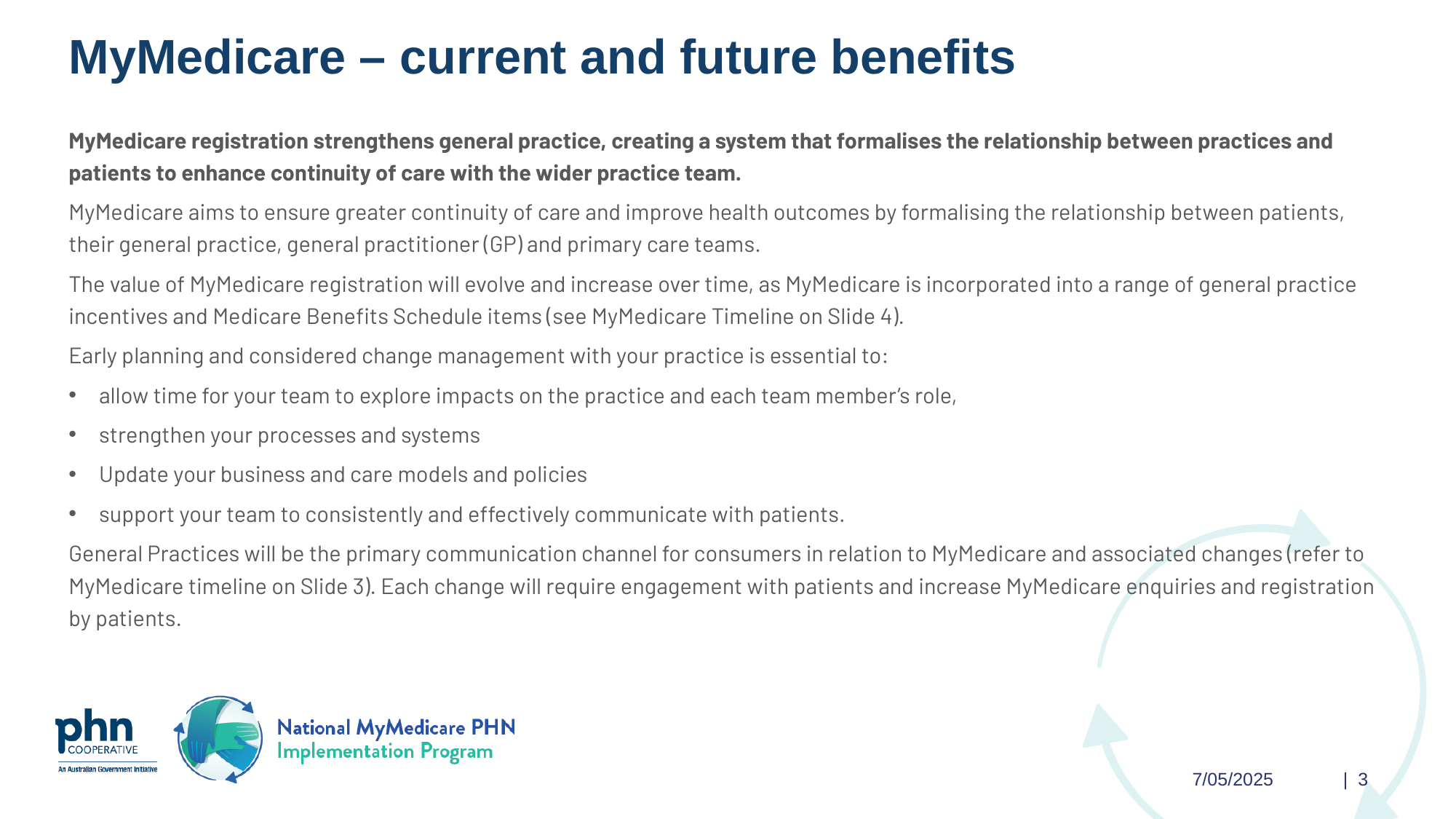

# MyMedicare – current and future benefits
MyMedicare registration strengthens general practice, creating a system that formalises the relationship between practices and patients to enhance continuity of care with the wider practice team.
MyMedicare aims to ensure greater continuity of care and improve health outcomes by formalising the relationship between patients, their general practice, general practitioner (GP) and primary care teams.
The value of MyMedicare registration will evolve and increase over time, as MyMedicare is incorporated into a range of general practice incentives and Medicare Benefits Schedule items (see MyMedicare Timeline on Slide 4).
Early planning and considered change management with your practice is essential to:
allow time for your team to explore impacts on the practice and each team member’s role,
strengthen your processes and systems
Update your business and care models and policies
support your team to consistently and effectively communicate with patients.
General Practices will be the primary communication channel for consumers in relation to MyMedicare and associated changes (refer to MyMedicare timeline on Slide 3). Each change will require engagement with patients and increase MyMedicare enquiries and registration by patients.
7/05/2025
|  3